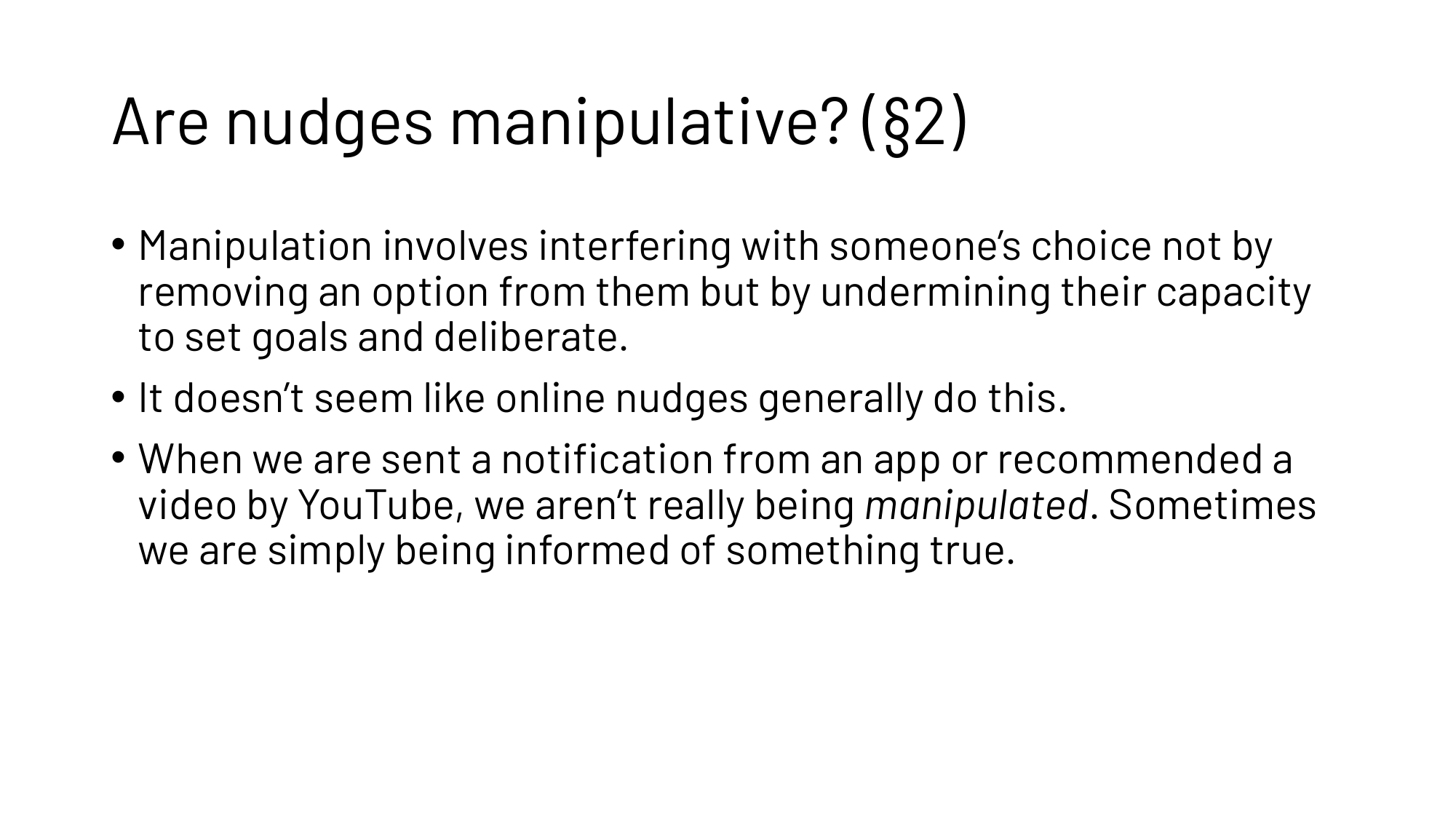

# Are nudges manipulative? (§2)
Manipulation involves interfering with someone’s choice not by removing an option from them but by undermining their capacity to set goals and deliberate.
It doesn’t seem like online nudges generally do this.
When we are sent a notification from an app or recommended a video by YouTube, we aren’t really being manipulated. Sometimes we are simply being informed of something true.